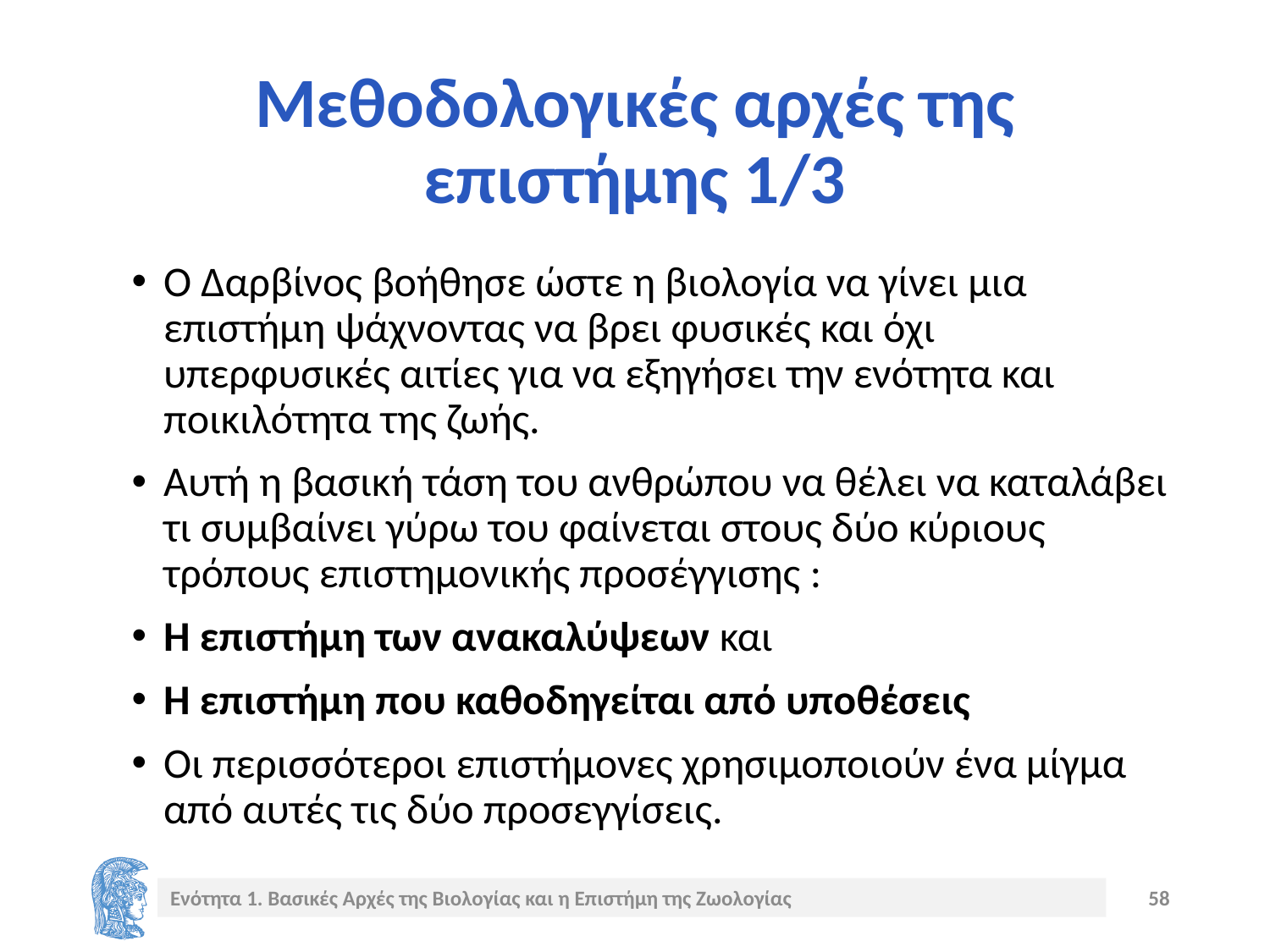

# Μεθοδολογικές αρχές της επιστήμης 1/3
Ο Δαρβίνος βοήθησε ώστε η βιολογία να γίνει μια επιστήμη ψάχνοντας να βρει φυσικές και όχι υπερφυσικές αιτίες για να εξηγήσει την ενότητα και ποικιλότητα της ζωής.
Αυτή η βασική τάση του ανθρώπου να θέλει να καταλάβει τι συμβαίνει γύρω του φαίνεται στους δύο κύριους τρόπους επιστημονικής προσέγγισης :
Η επιστήμη των ανακαλύψεων και
Η επιστήμη που καθοδηγείται από υποθέσεις
Οι περισσότεροι επιστήμονες χρησιμοποιούν ένα μίγμα από αυτές τις δύο προσεγγίσεις.

Ενότητα 1. Βασικές Αρχές της Βιολογίας και η Επιστήμη της Ζωολογίας
58